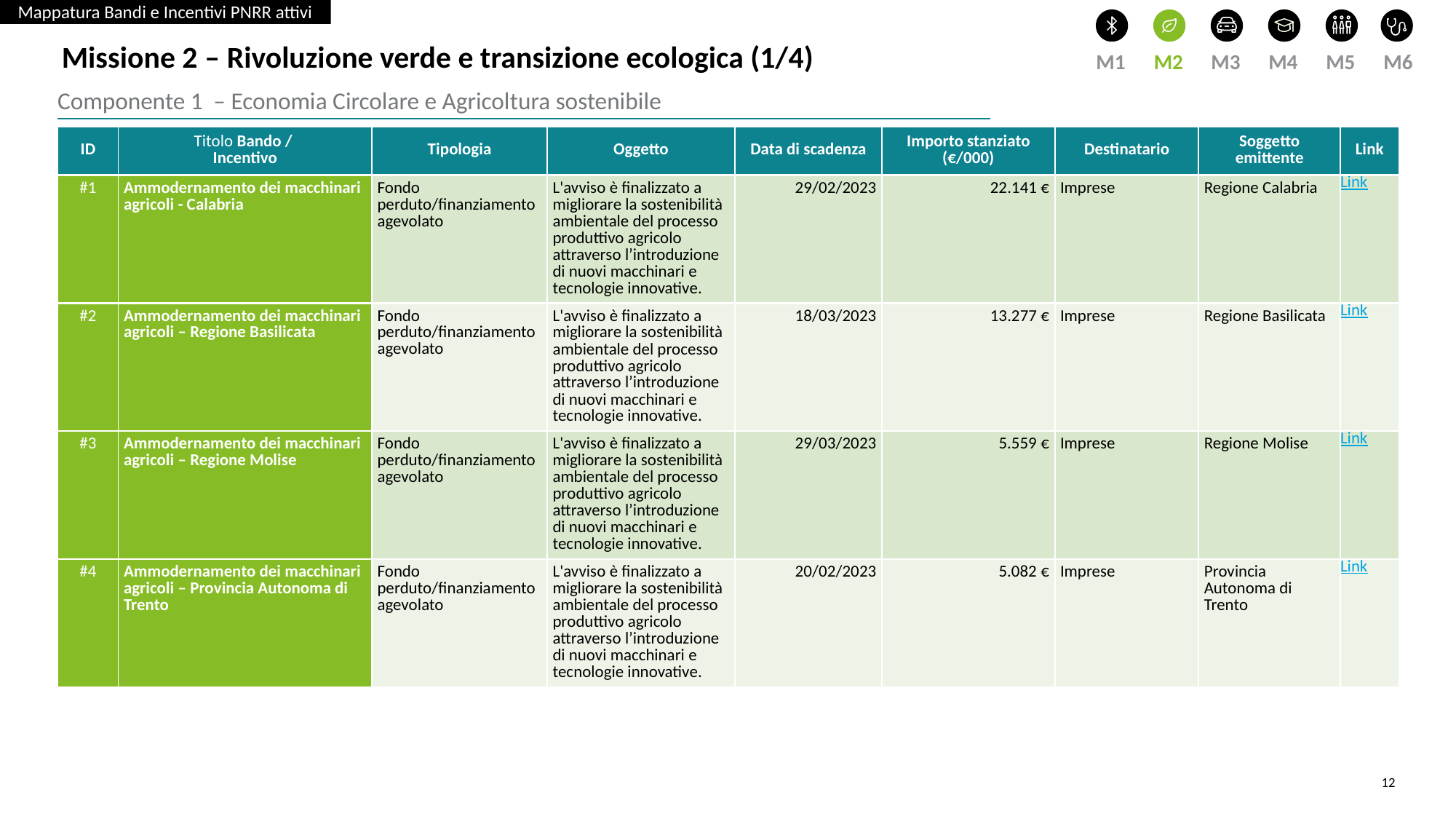

Mappatura Bandi e Incentivi PNRR attivi

M1

M2

M3

M4

M5

M6
Missione 2 – Rivoluzione verde e transizione ecologica (1/4)
Componente 1  – Economia Circolare e Agricoltura sostenibile
| ID | Titolo Bando / Incentivo | Tipologia | Oggetto | Data di scadenza | Importo stanziato (€/000) | Destinatario | Soggetto emittente | Link |
| --- | --- | --- | --- | --- | --- | --- | --- | --- |
| #1 | Ammodernamento dei macchinari agricoli - Calabria | Fondo perduto/finanziamento agevolato | L'avviso è finalizzato a migliorare la sostenibilità ambientale del processo produttivo agricolo attraverso l’introduzione di nuovi macchinari e tecnologie innovative. | 29/02/2023 | 22.141 € | Imprese | Regione Calabria | Link |
| #2 | Ammodernamento dei macchinari agricoli – Regione Basilicata | Fondo perduto/finanziamento agevolato | L'avviso è finalizzato a migliorare la sostenibilità ambientale del processo produttivo agricolo attraverso l’introduzione di nuovi macchinari e tecnologie innovative. | 18/03/2023 | 13.277 € | Imprese | Regione Basilicata | Link |
| #3 | Ammodernamento dei macchinari agricoli – Regione Molise | Fondo perduto/finanziamento agevolato | L'avviso è finalizzato a migliorare la sostenibilità ambientale del processo produttivo agricolo attraverso l’introduzione di nuovi macchinari e tecnologie innovative. | 29/03/2023 | 5.559 € | Imprese | Regione Molise | Link |
| #4 | Ammodernamento dei macchinari agricoli – Provincia Autonoma di Trento | Fondo perduto/finanziamento agevolato | L'avviso è finalizzato a migliorare la sostenibilità ambientale del processo produttivo agricolo attraverso l’introduzione di nuovi macchinari e tecnologie innovative. | 20/02/2023 | 5.082 € | Imprese | Provincia Autonoma di Trento | Link |